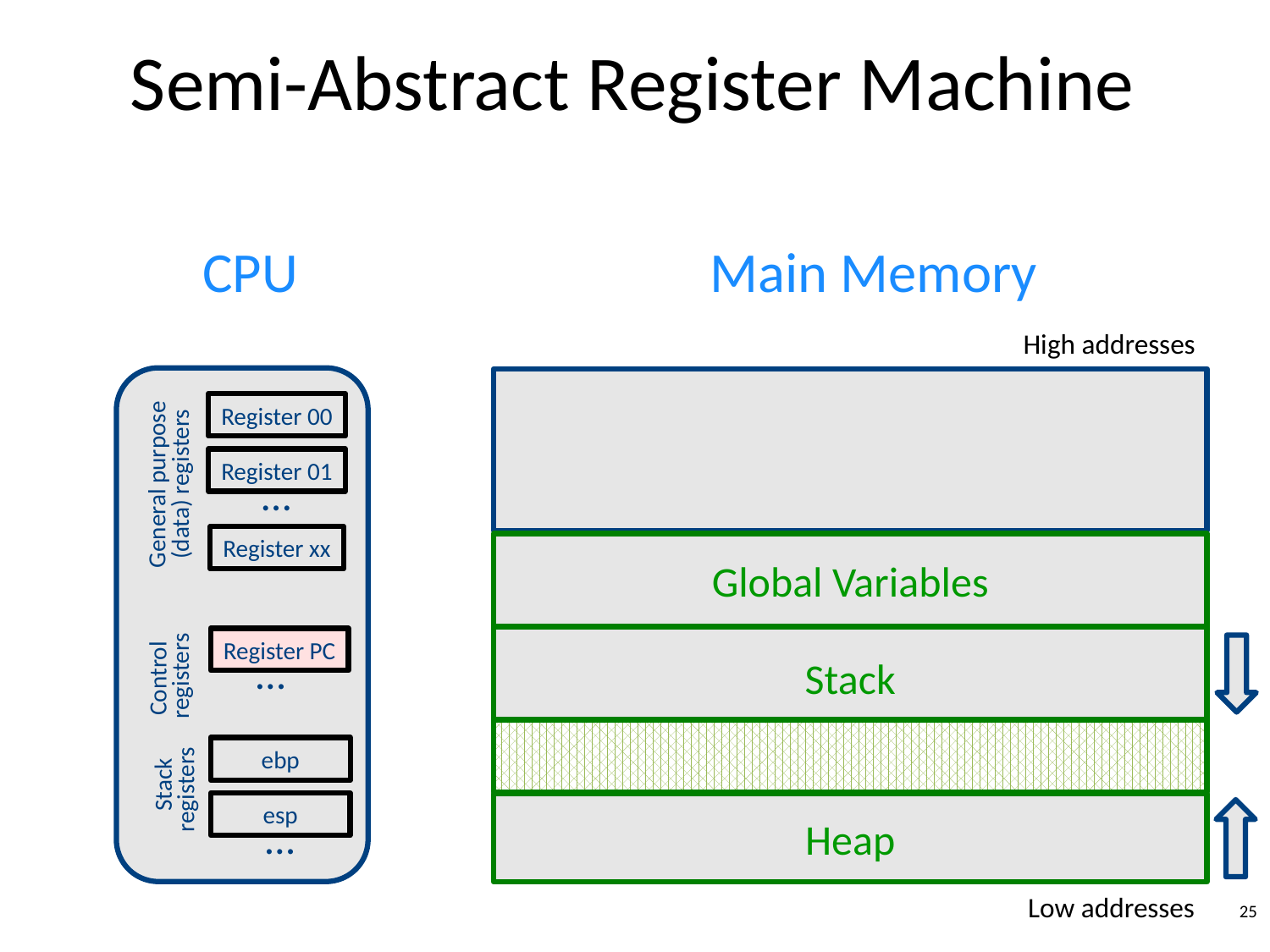

# Semi-Abstract Register Machine
CPU
Main Memory
High addresses

Register 00
Register 01
…
General purpose
 (data) registers
Register xx
Global Variables
Stack
Register PC

…
registers
Control

ebp
Stack
registers
esp
Heap

…
Low addresses
25